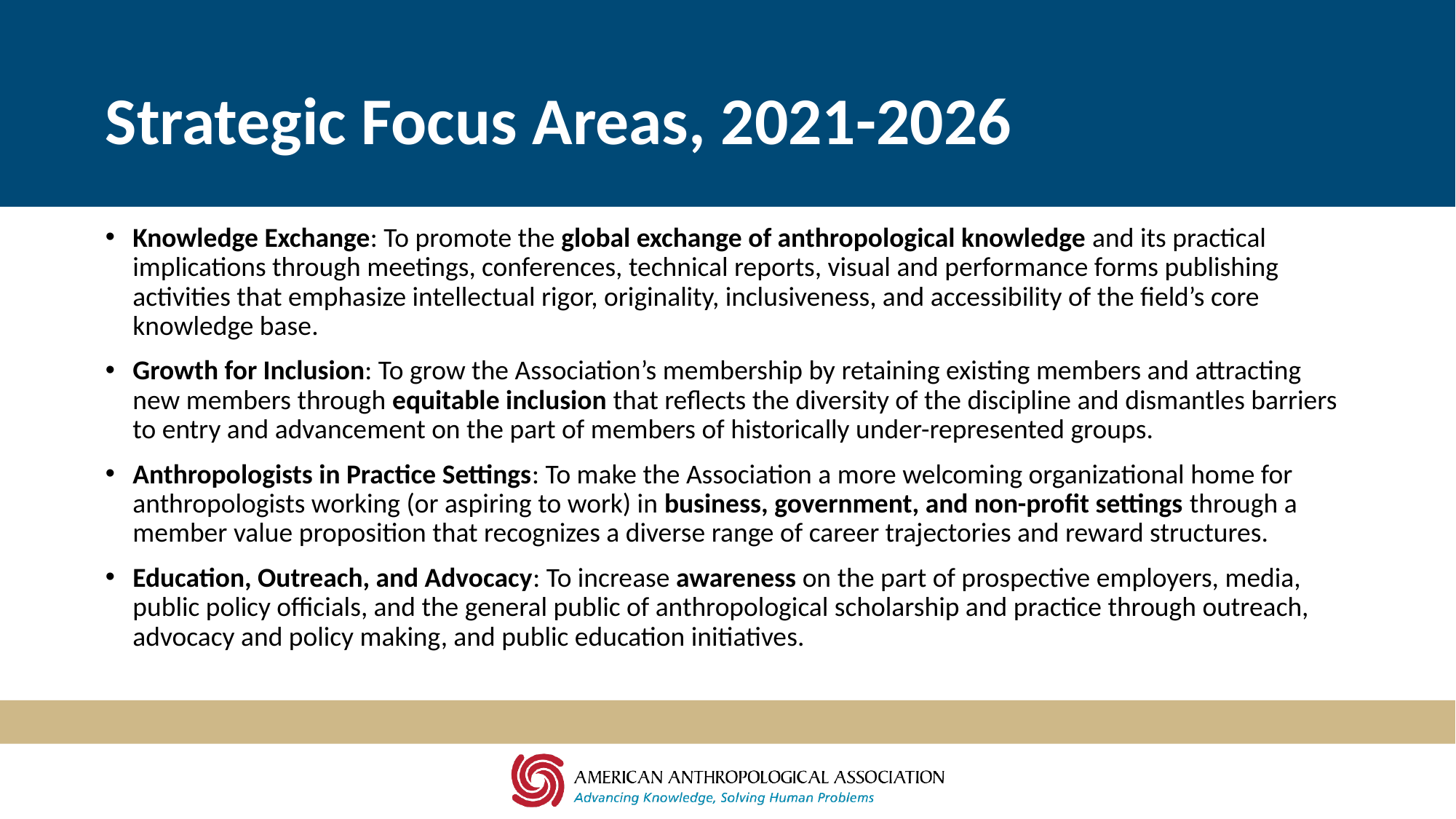

# Strategic Focus Areas, 2021-2026
Knowledge Exchange: To promote the global exchange of anthropological knowledge and its practical implications through meetings, conferences, technical reports, visual and performance forms publishing activities that emphasize intellectual rigor, originality, inclusiveness, and accessibility of the field’s core knowledge base.
Growth for Inclusion: To grow the Association’s membership by retaining existing members and attracting new members through equitable inclusion that reflects the diversity of the discipline and dismantles barriers to entry and advancement on the part of members of historically under-represented groups.
Anthropologists in Practice Settings: To make the Association a more welcoming organizational home for anthropologists working (or aspiring to work) in business, government, and non-profit settings through a member value proposition that recognizes a diverse range of career trajectories and reward structures.
Education, Outreach, and Advocacy: To increase awareness on the part of prospective employers, media, public policy officials, and the general public of anthropological scholarship and practice through outreach, advocacy and policy making, and public education initiatives.